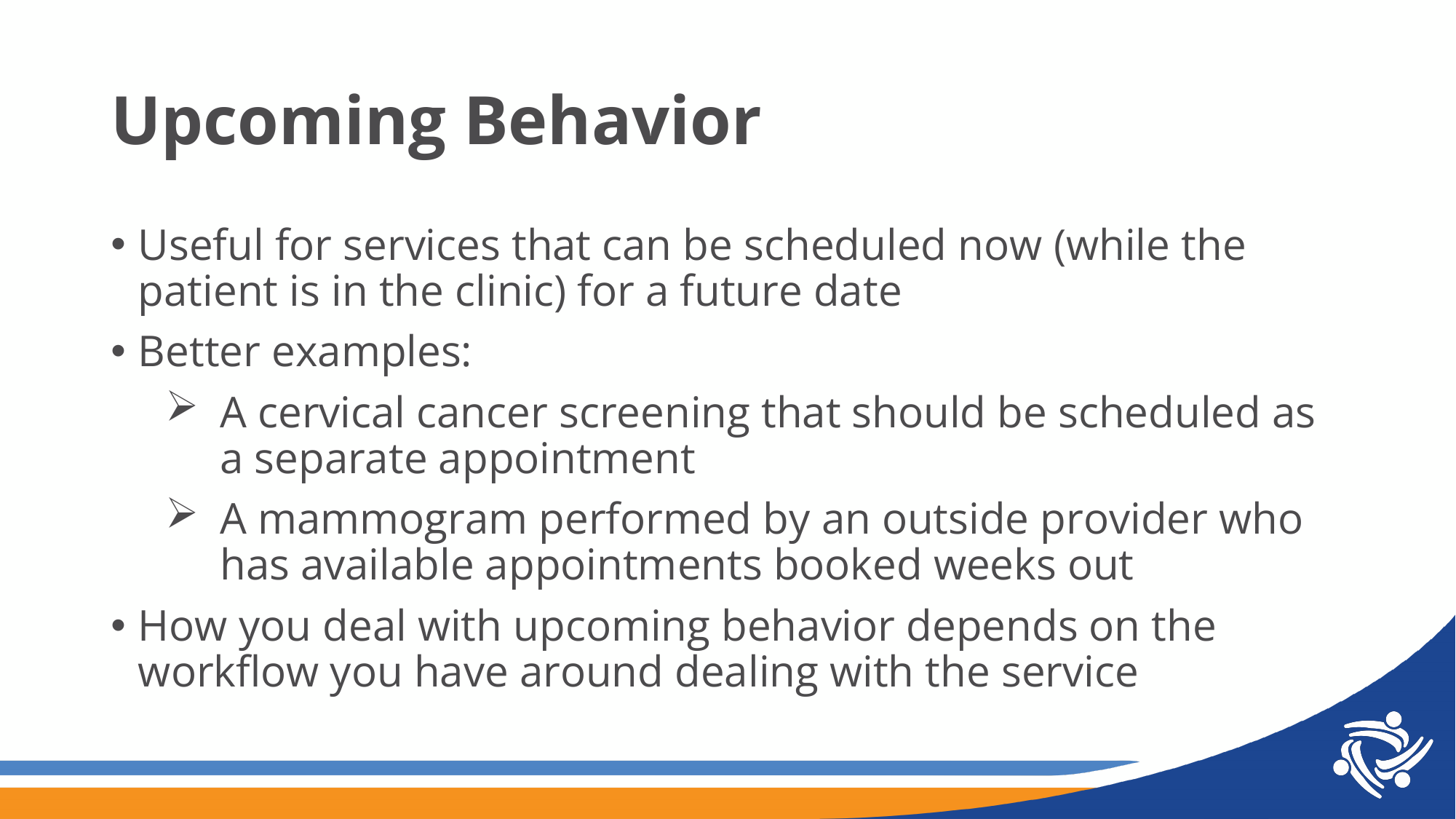

# Upcoming Behavior
Useful for services that can be scheduled now (while the patient is in the clinic) for a future date
Better examples:
A cervical cancer screening that should be scheduled as a separate appointment
A mammogram performed by an outside provider who has available appointments booked weeks out
How you deal with upcoming behavior depends on the workflow you have around dealing with the service